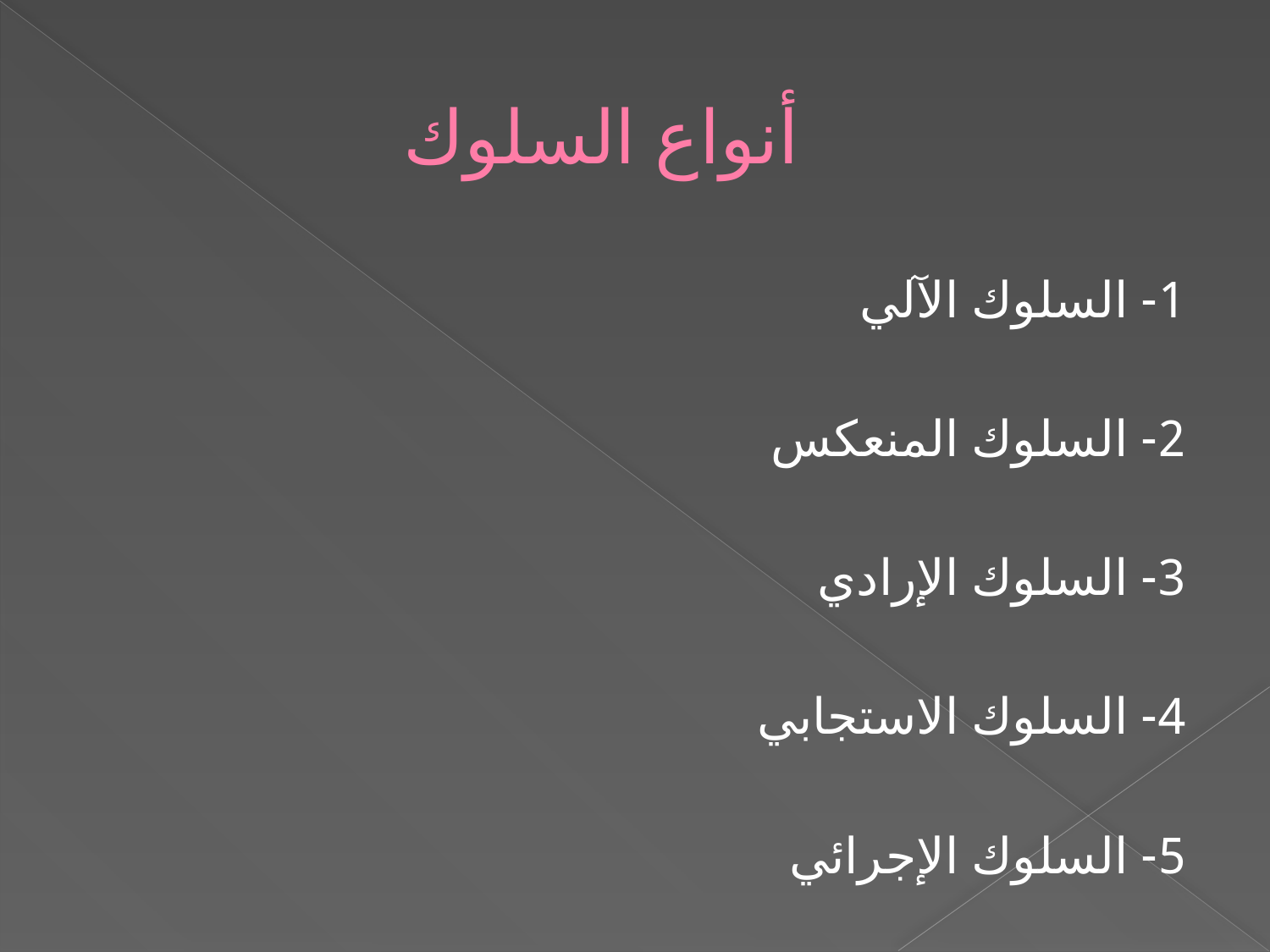

# أنواع السلوك
1- السلوك الآلي

2- السلوك المنعكس

3- السلوك الإرادي

4- السلوك الاستجابي

5- السلوك الإجرائي